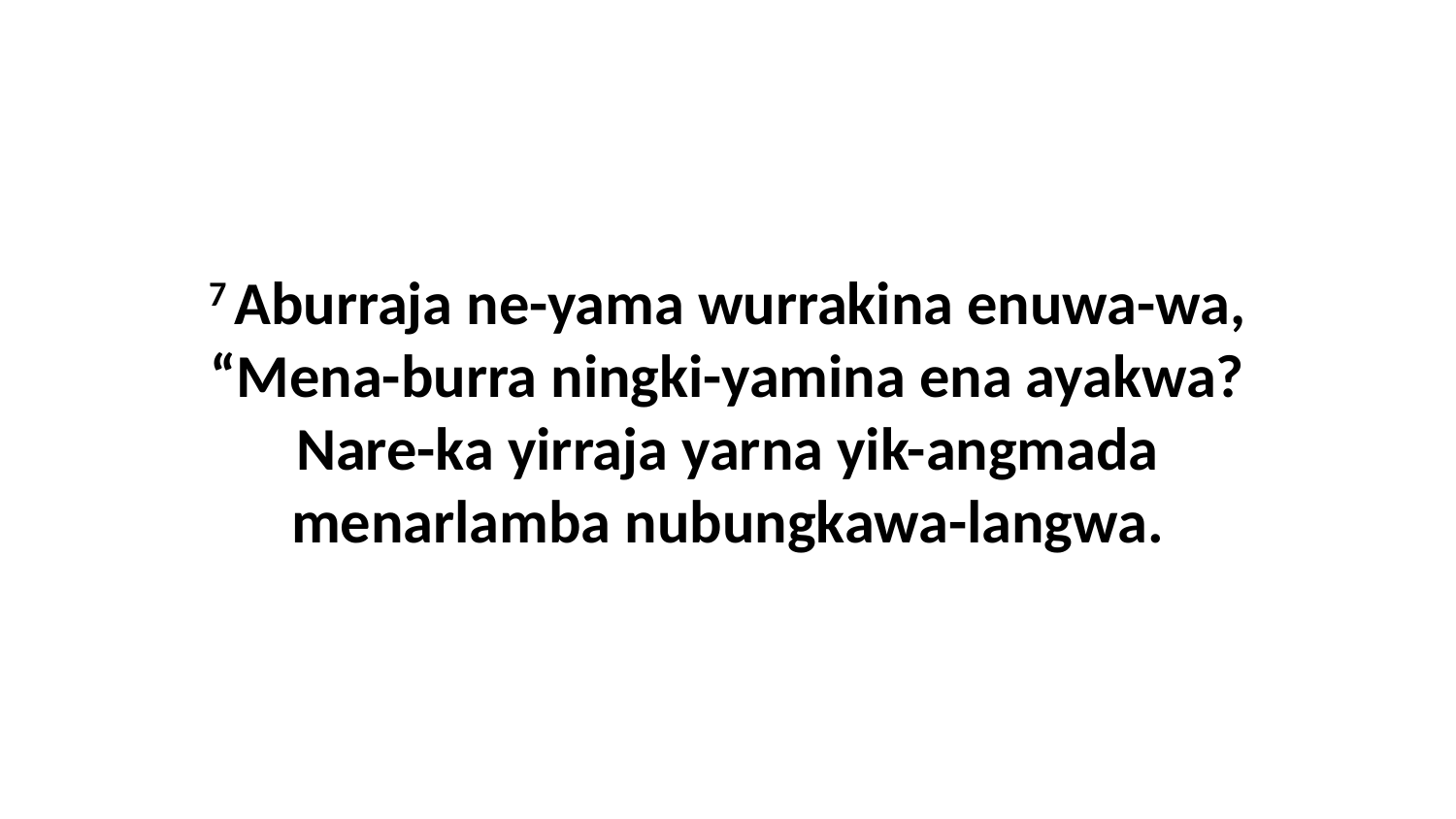

7 Aburraja ne-yama wurrakina enuwa-wa, “Mena-burra ningki-yamina ena ayakwa? Nare-ka yirraja yarna yik-angmada menarlamba nubungkawa-langwa.